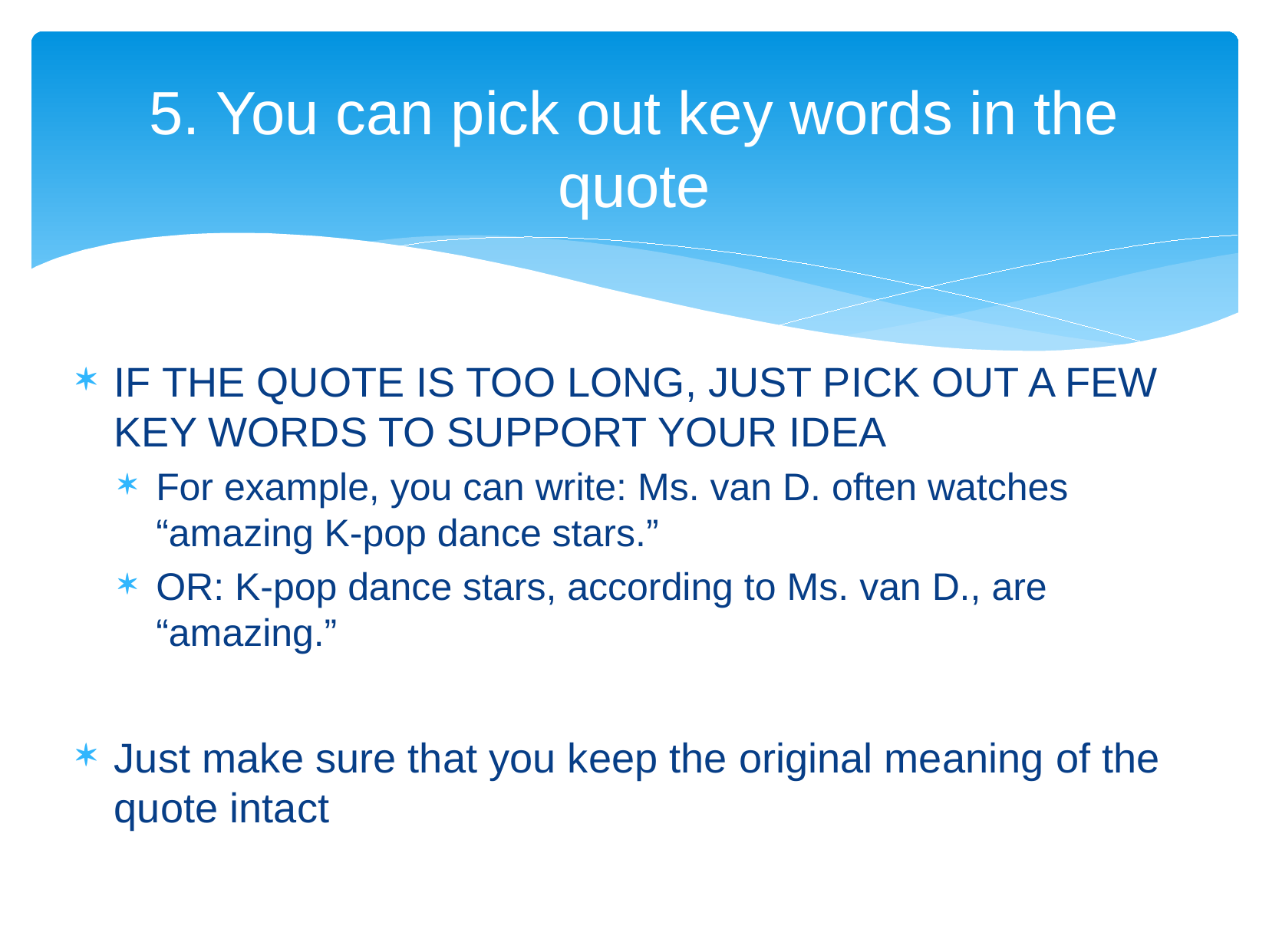

# 5. You can pick out key words in the quote
IF THE QUOTE IS TOO LONG, JUST PICK OUT A FEW KEY WORDS TO SUPPORT YOUR IDEA
For example, you can write: Ms. van D. often watches “amazing K-pop dance stars.”
OR: K-pop dance stars, according to Ms. van D., are “amazing.”

Just make sure that you keep the original meaning of the quote intact